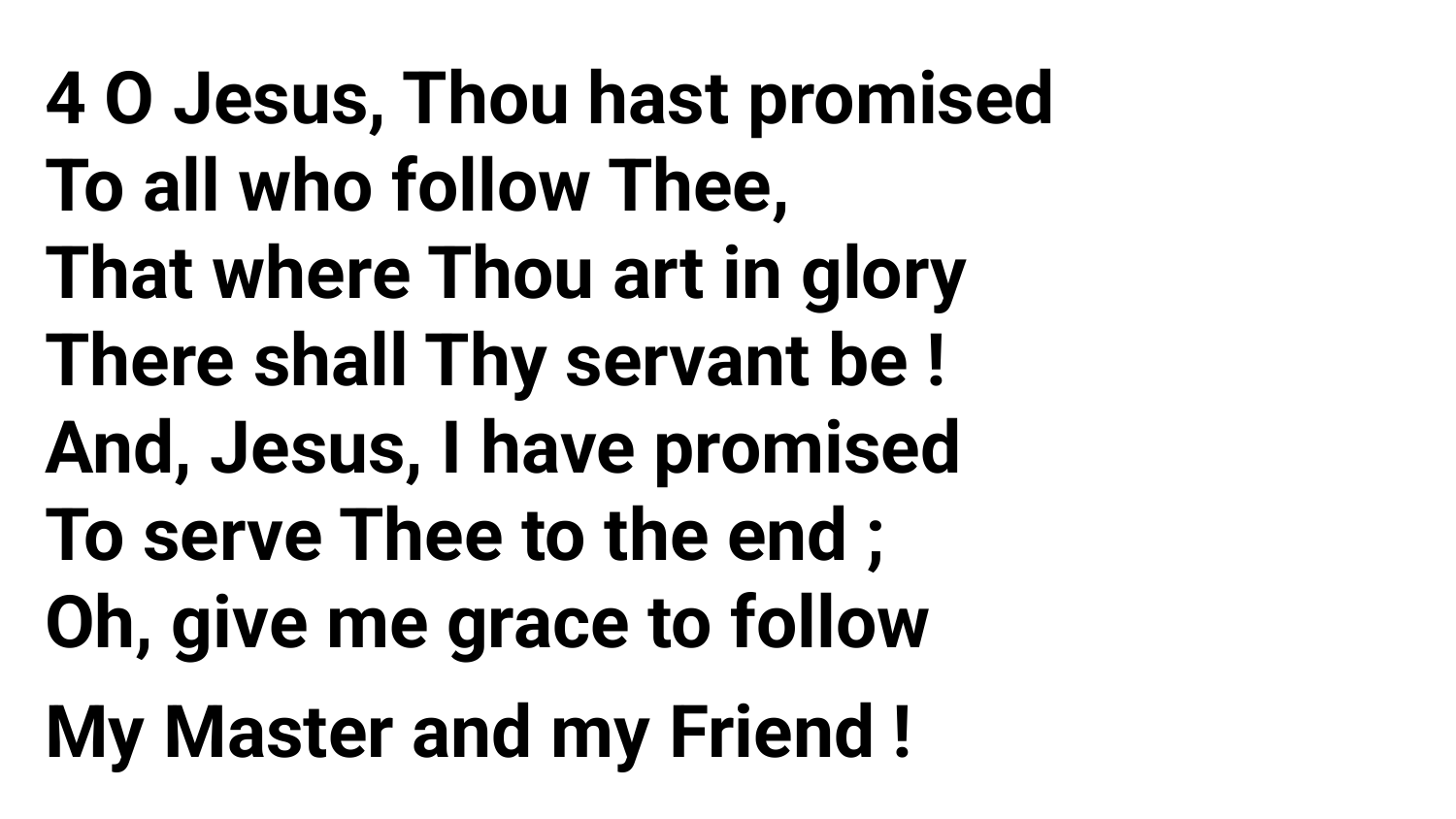

4 O Jesus, Thou hast promised
To all who follow Thee,
That where Thou art in glory
There shall Thy servant be !
And, Jesus, I have promised
To serve Thee to the end ;
Oh, give me grace to follow
My Master and my Friend !